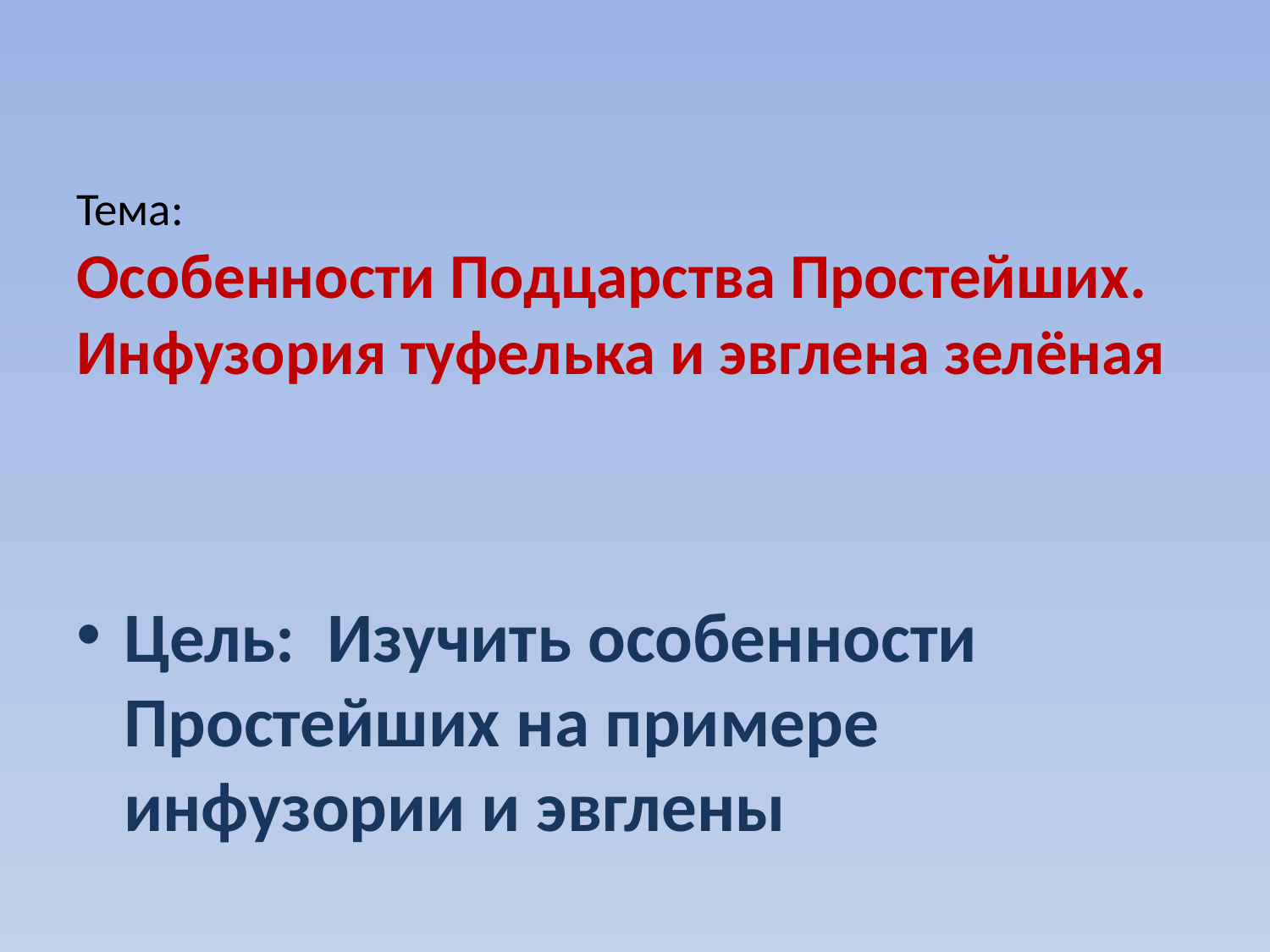

# Тема: Особенности Подцарства Простейших. Инфузория туфелька и эвглена зелёная
Цель:  Изучить особенности Простейших на примере инфузории и эвглены